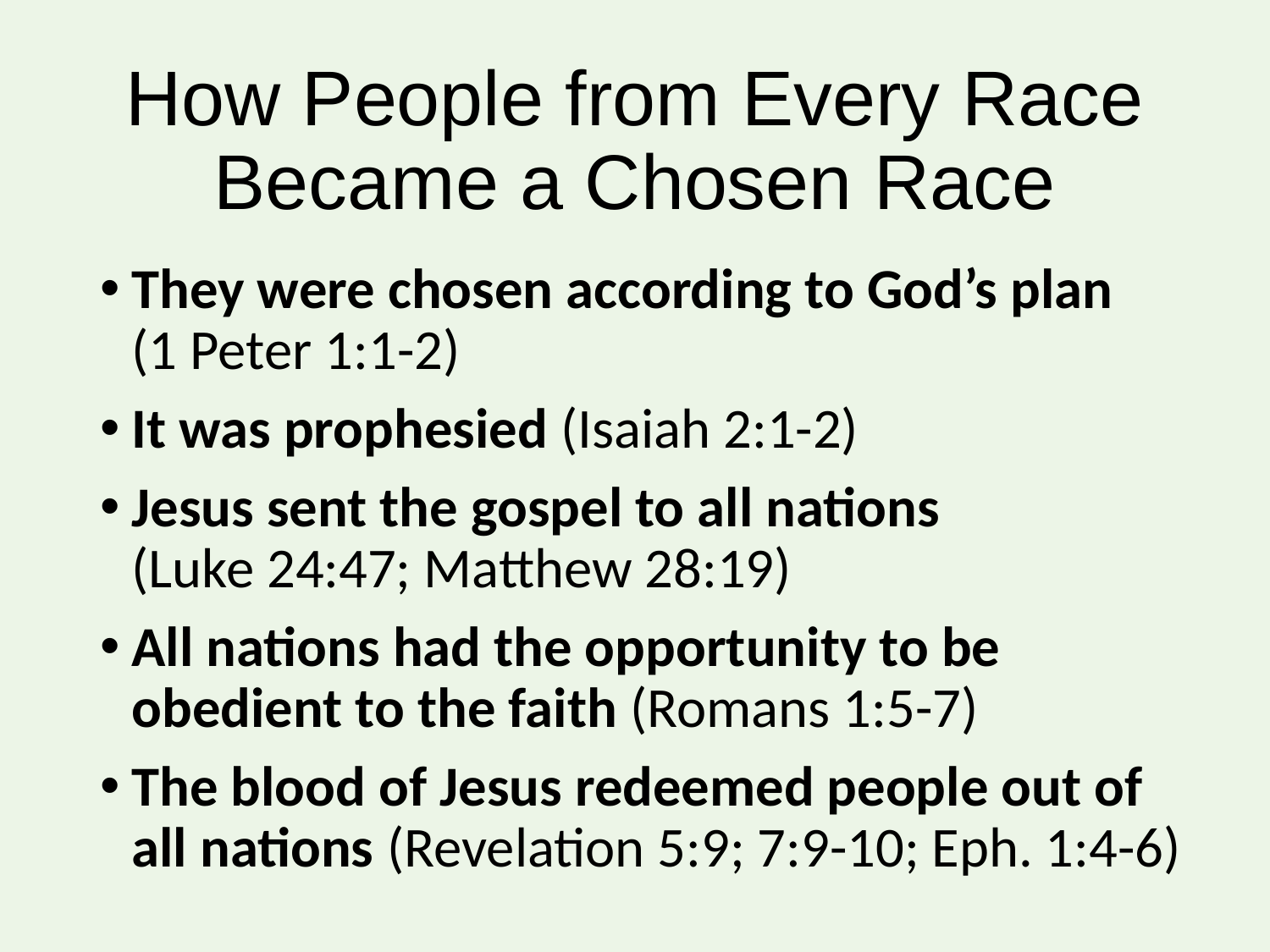

# How People from Every Race Became a Chosen Race
They were chosen according to God’s plan   (1 Peter 1:1-2)
It was prophesied (Isaiah 2:1-2)
Jesus sent the gospel to all nations                  (Luke 24:47; Matthew 28:19)
All nations had the opportunity to be obedient to the faith (Romans 1:5-7)
The blood of Jesus redeemed people out of all nations (Revelation 5:9; 7:9-10; Eph. 1:4-6)